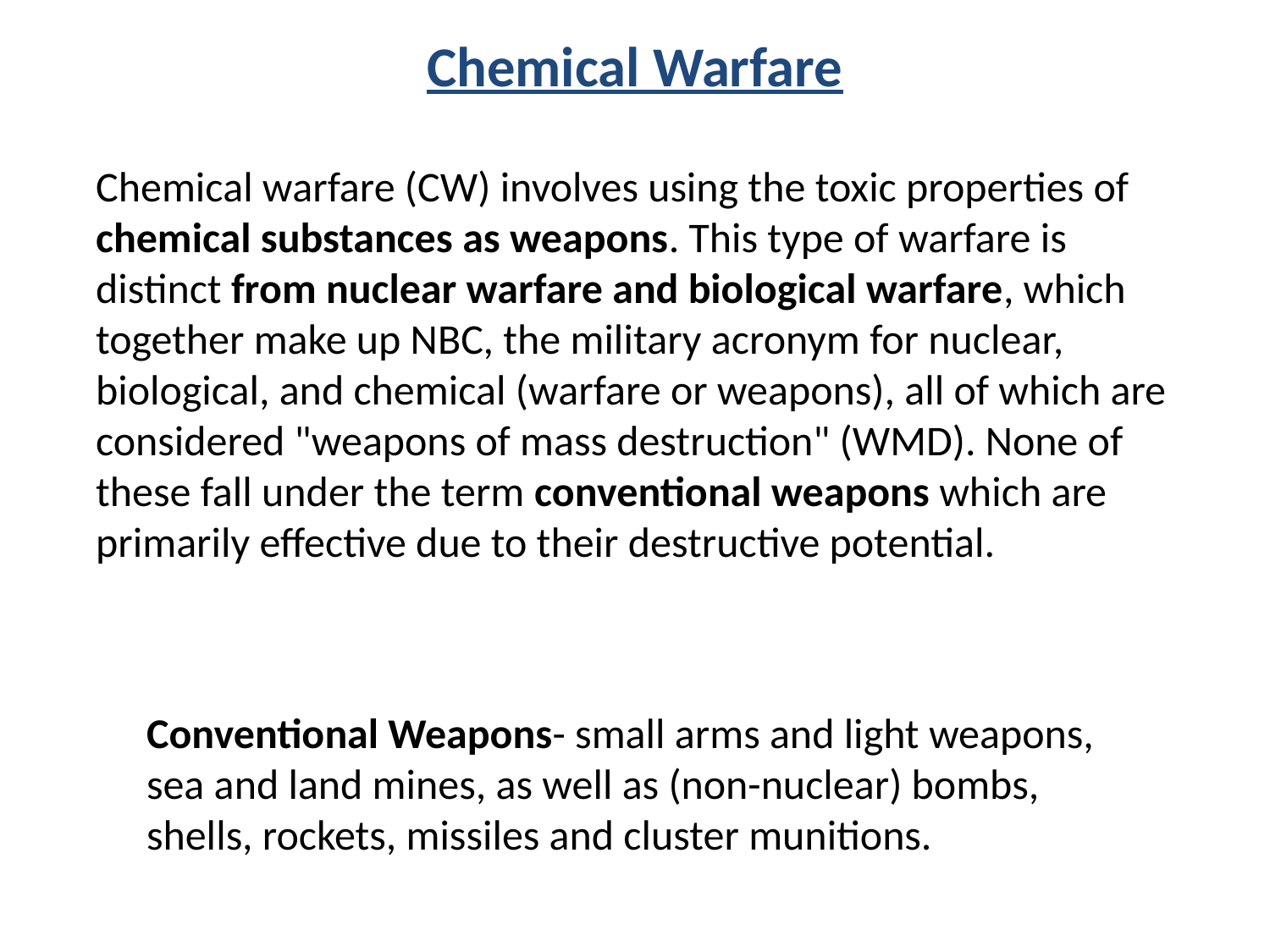

Chemical Warfare
Chemical warfare (CW) involves using the toxic properties of chemical substances as weapons. This type of warfare is distinct from nuclear warfare and biological warfare, which together make up NBC, the military acronym for nuclear, biological, and chemical (warfare or weapons), all of which are considered "weapons of mass destruction" (WMD). None of these fall under the term conventional weapons which are primarily effective due to their destructive potential.
Conventional Weapons- small arms and light weapons, sea and land mines, as well as (non-nuclear) bombs, shells, rockets, missiles and cluster munitions.